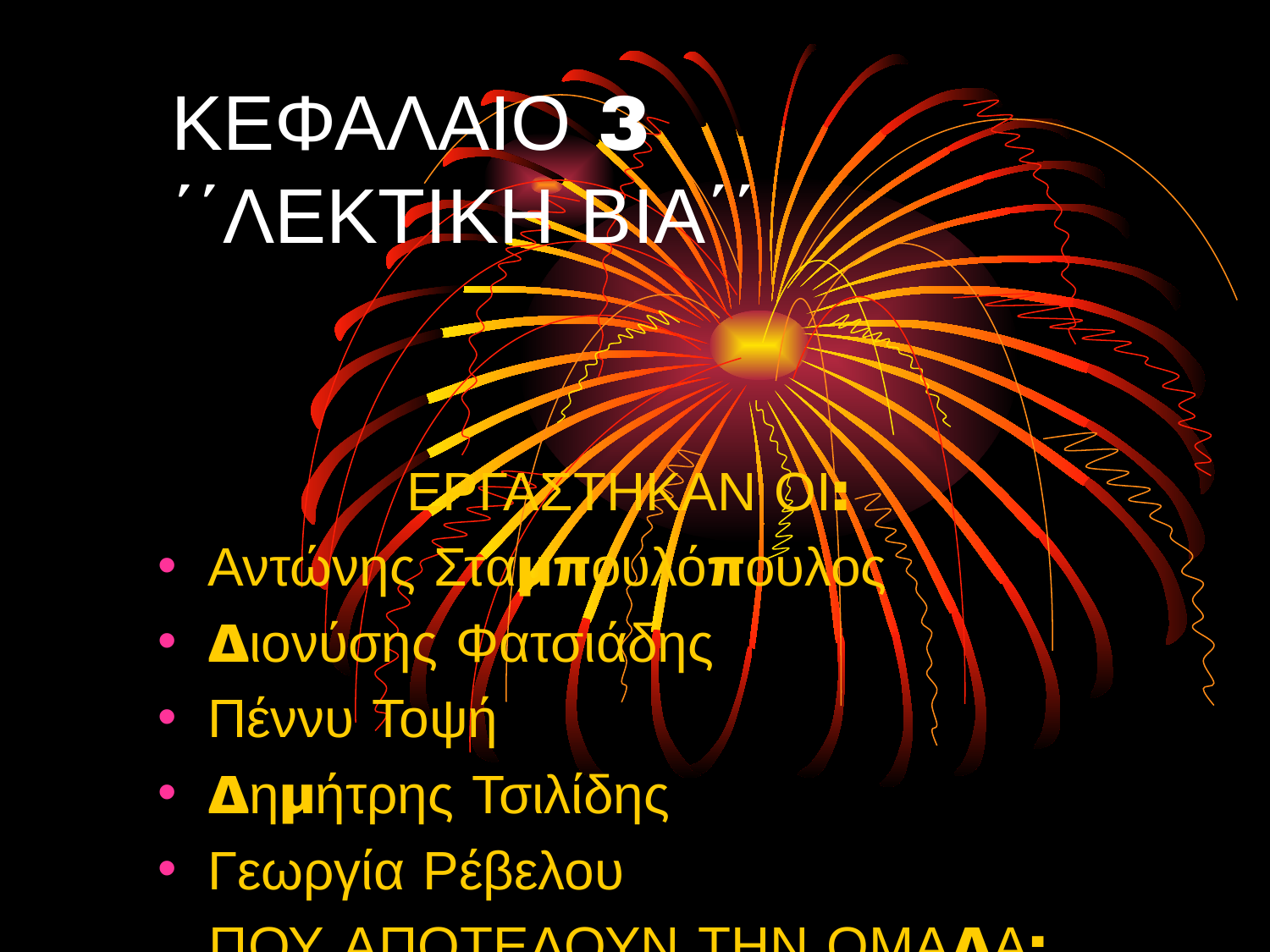

# ΚΕΦΑΛΑΙΟ 3 ΄΄ΛΕΚΤΙΚΗ ΒΙΑ΄΄
ΕΡΓΑΣΤΗΚΑΝ ΟΙ:
Αντώνης Σταμπουλόπουλος
Διονύσης Φατσιάδης
Πέννυ Τοψή
Δημήτρης Τσιλίδης
Γεωργία Ρέβελου
ΠΟΥ ΑΠΟΤΕΛΟΥΝ ΤΗΝ ΟΜΑΔΑ:
΄΄ΕΦΗ-ΒΙΑ΄΄